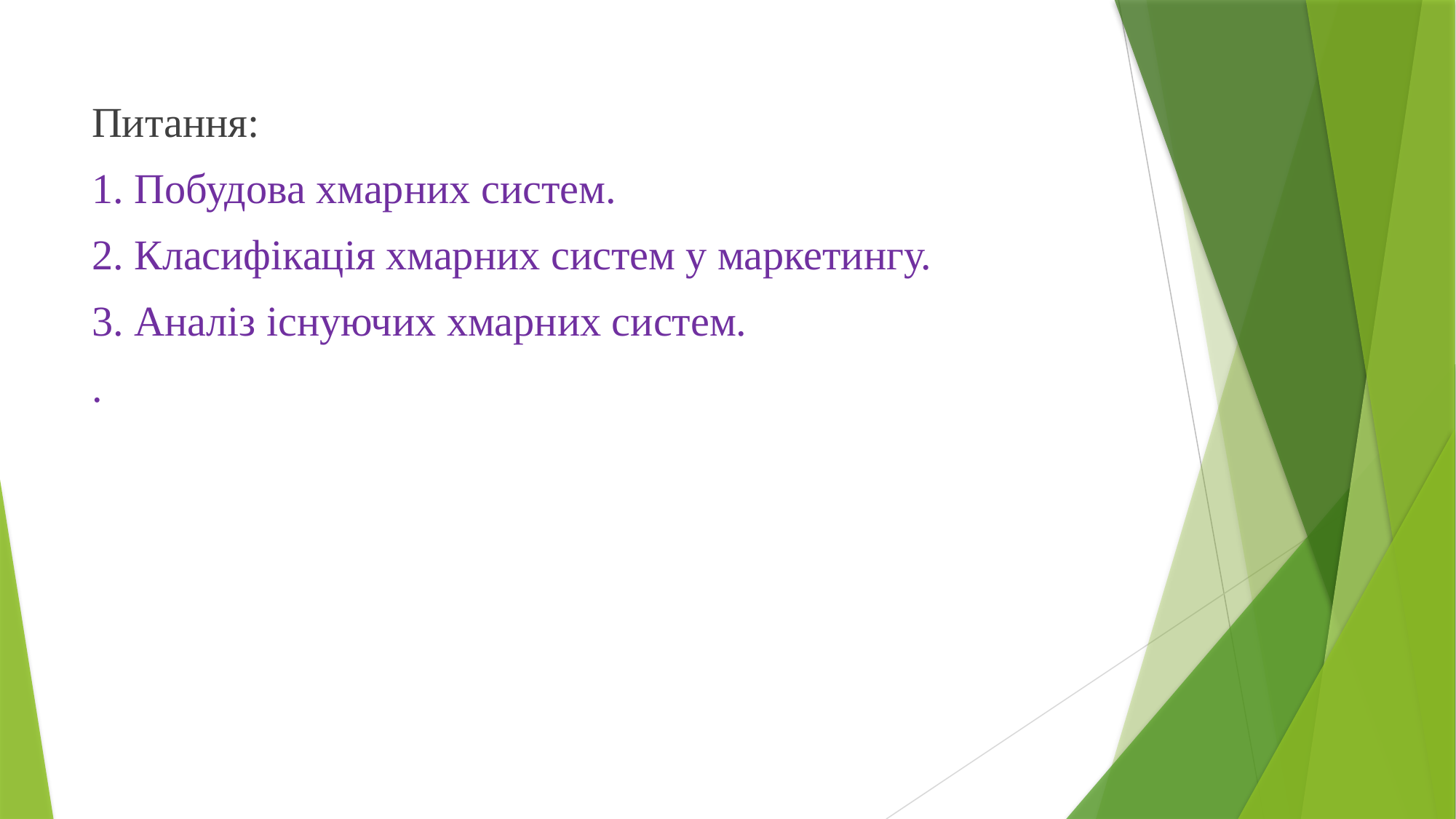

Питання:
1. Побудова хмарних систем.
2. Класифікація хмарних систем у маркетингу.
3. Аналіз існуючих хмарних систем.
.